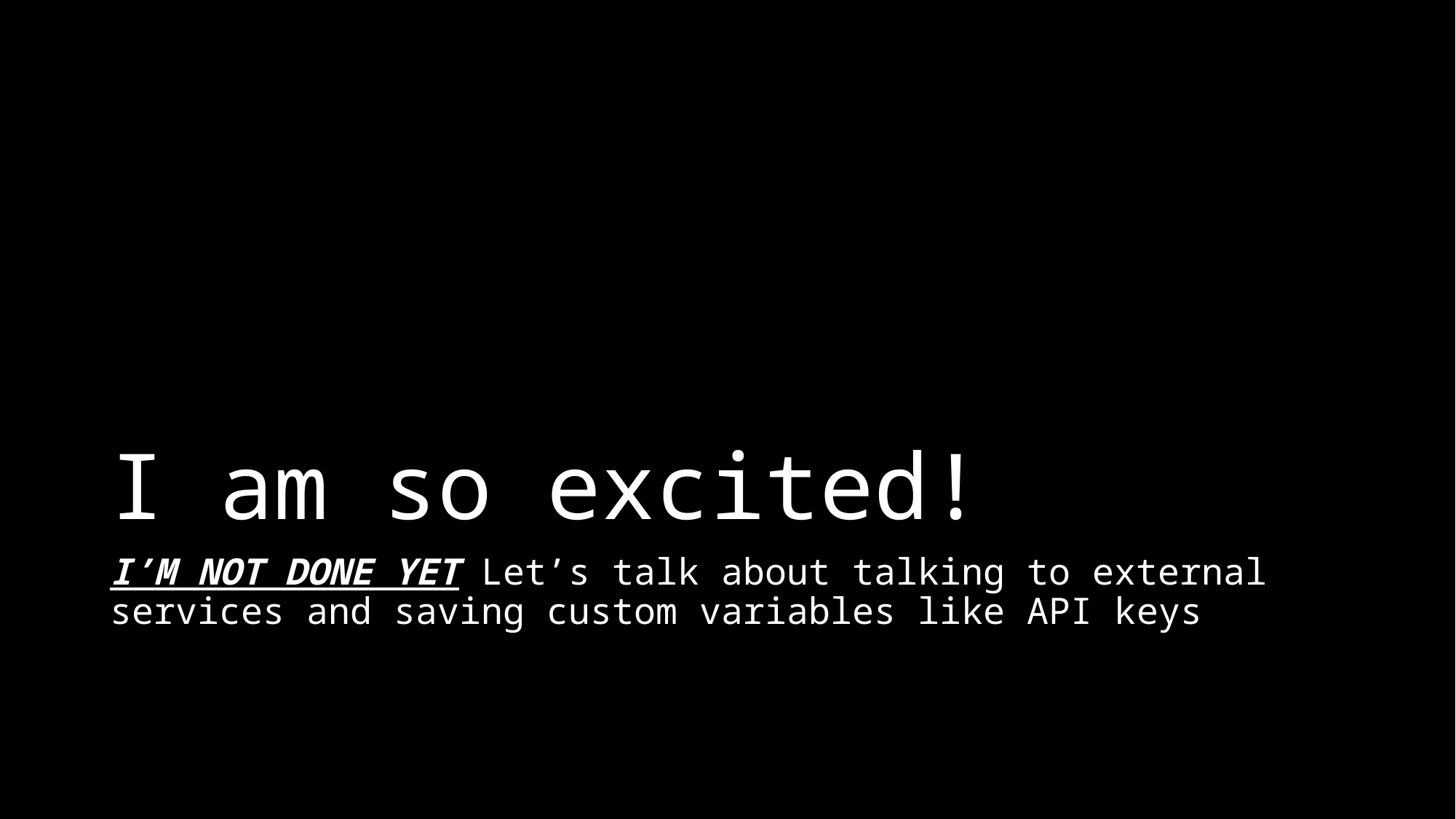

# I am so excited!
I’M NOT DONE YET Let’s talk about talking to external services and saving custom variables like API keys